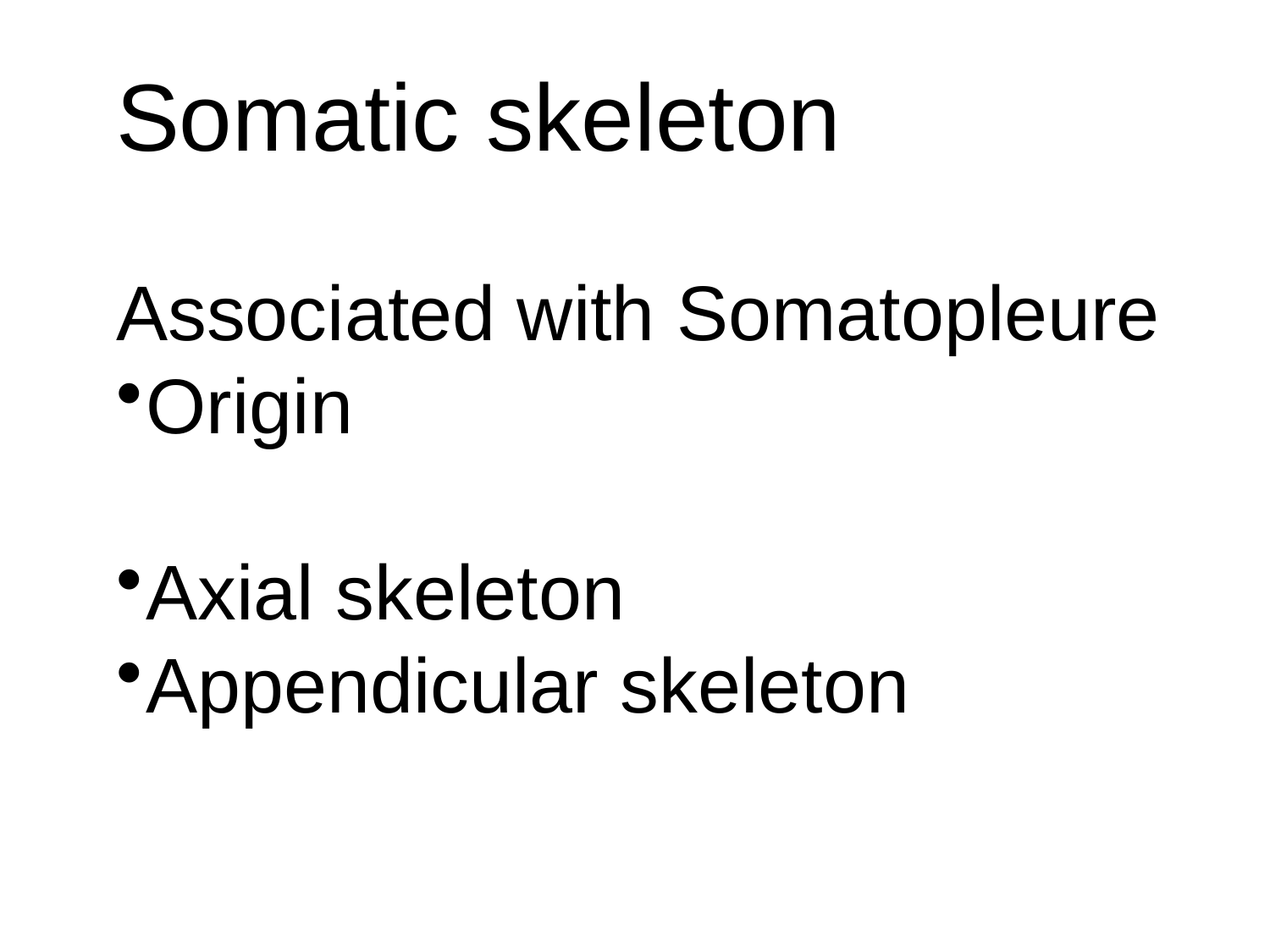

Somatic skeleton

Associated with Somatopleure
Origin

Axial skeleton
Appendicular skeleton